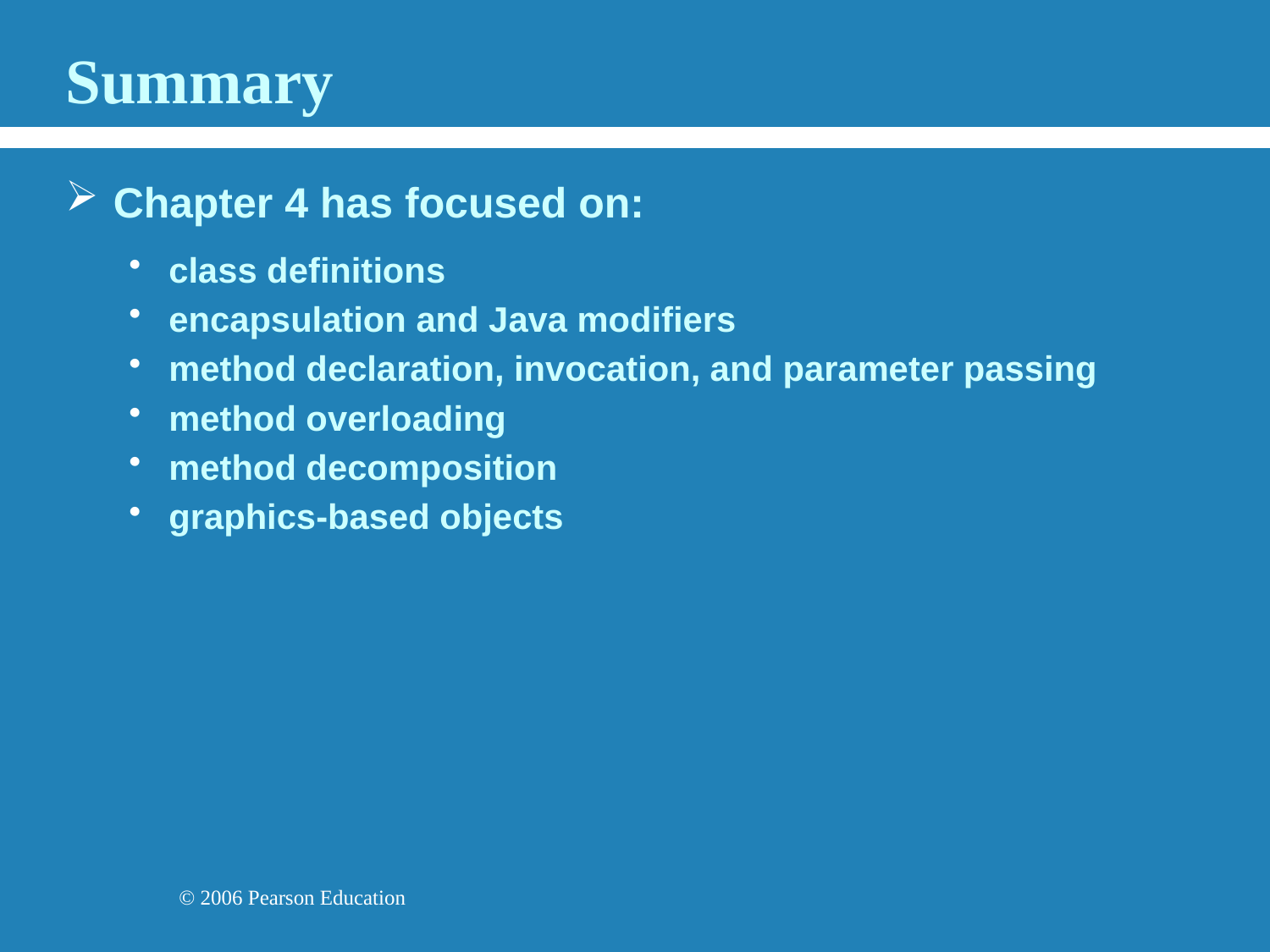

# Summary
Chapter 4 has focused on:
class definitions
encapsulation and Java modifiers
method declaration, invocation, and parameter passing
method overloading
method decomposition
graphics-based objects